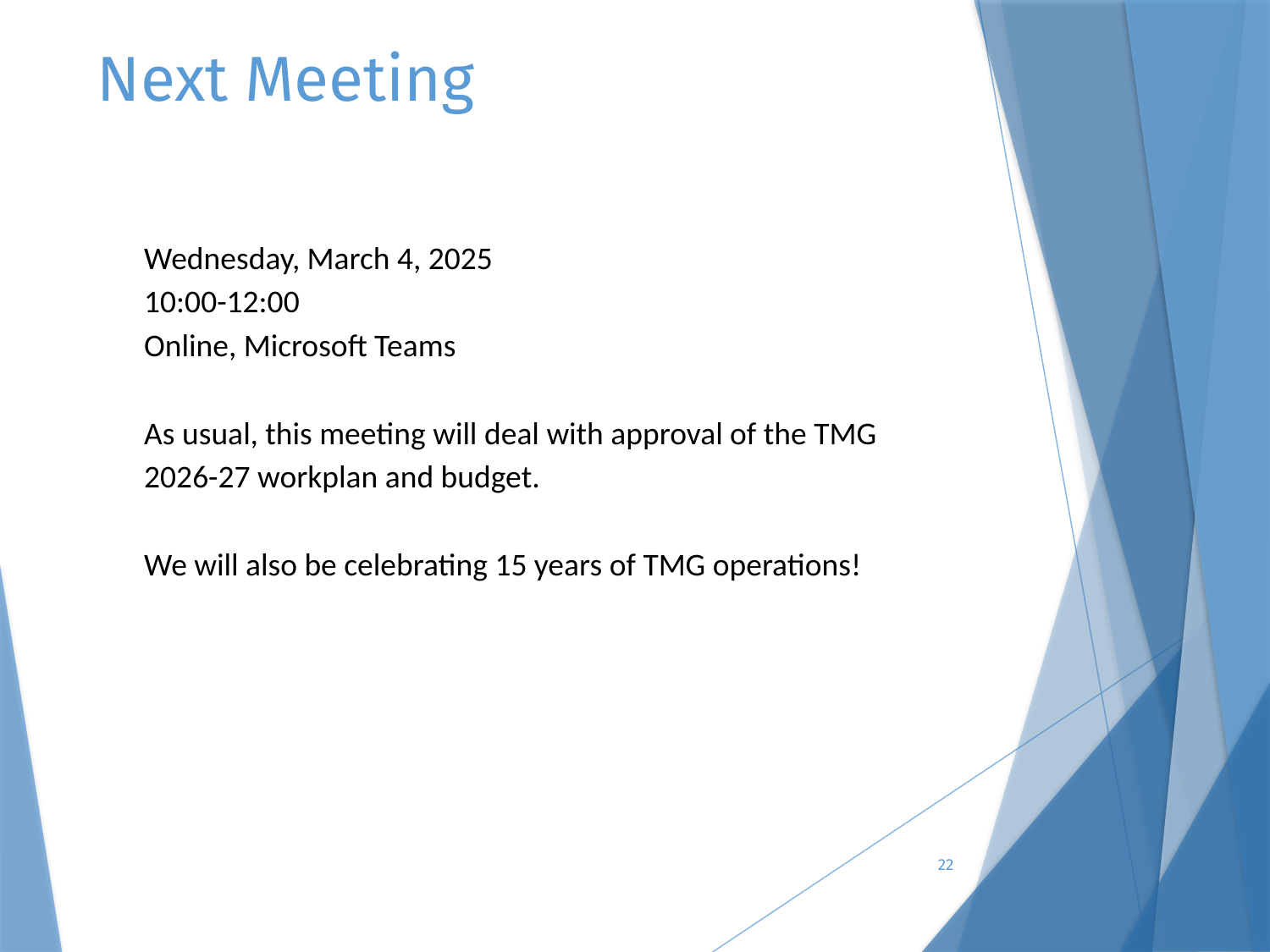

# Next Meeting
Wednesday, March 4, 2025
10:00-12:00
Online, Microsoft Teams

As usual, this meeting will deal with approval of the TMG 2026-27 workplan and budget.

We will also be celebrating 15 years of TMG operations!

22